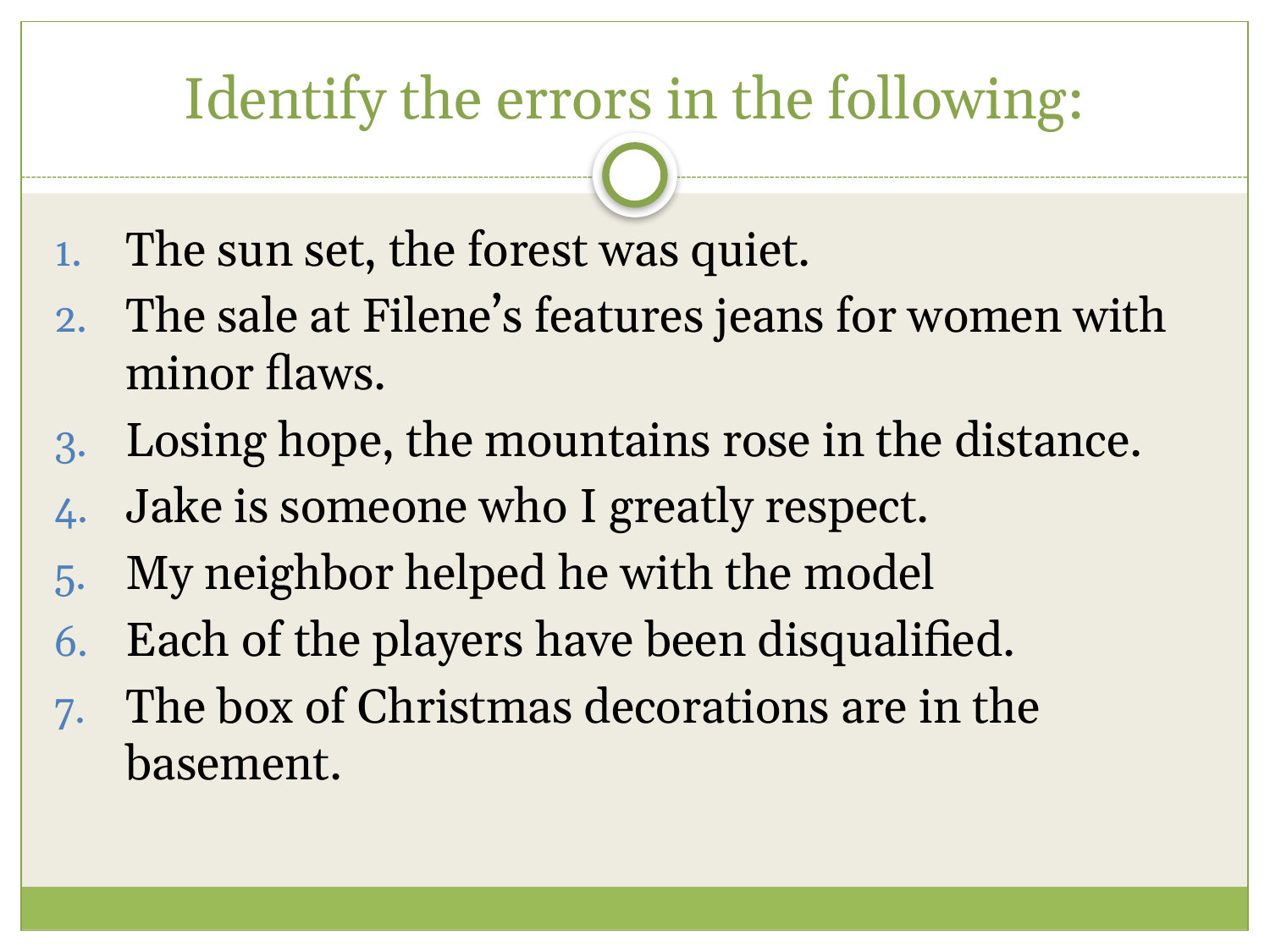

# Identify the errors in the following:
The sun set, the forest was quiet.
The sale at Filene’s features jeans for women with minor flaws.
Losing hope, the mountains rose in the distance.
Jake is someone who I greatly respect.
My neighbor helped he with the model
Each of the players have been disqualified.
The box of Christmas decorations are in the basement.